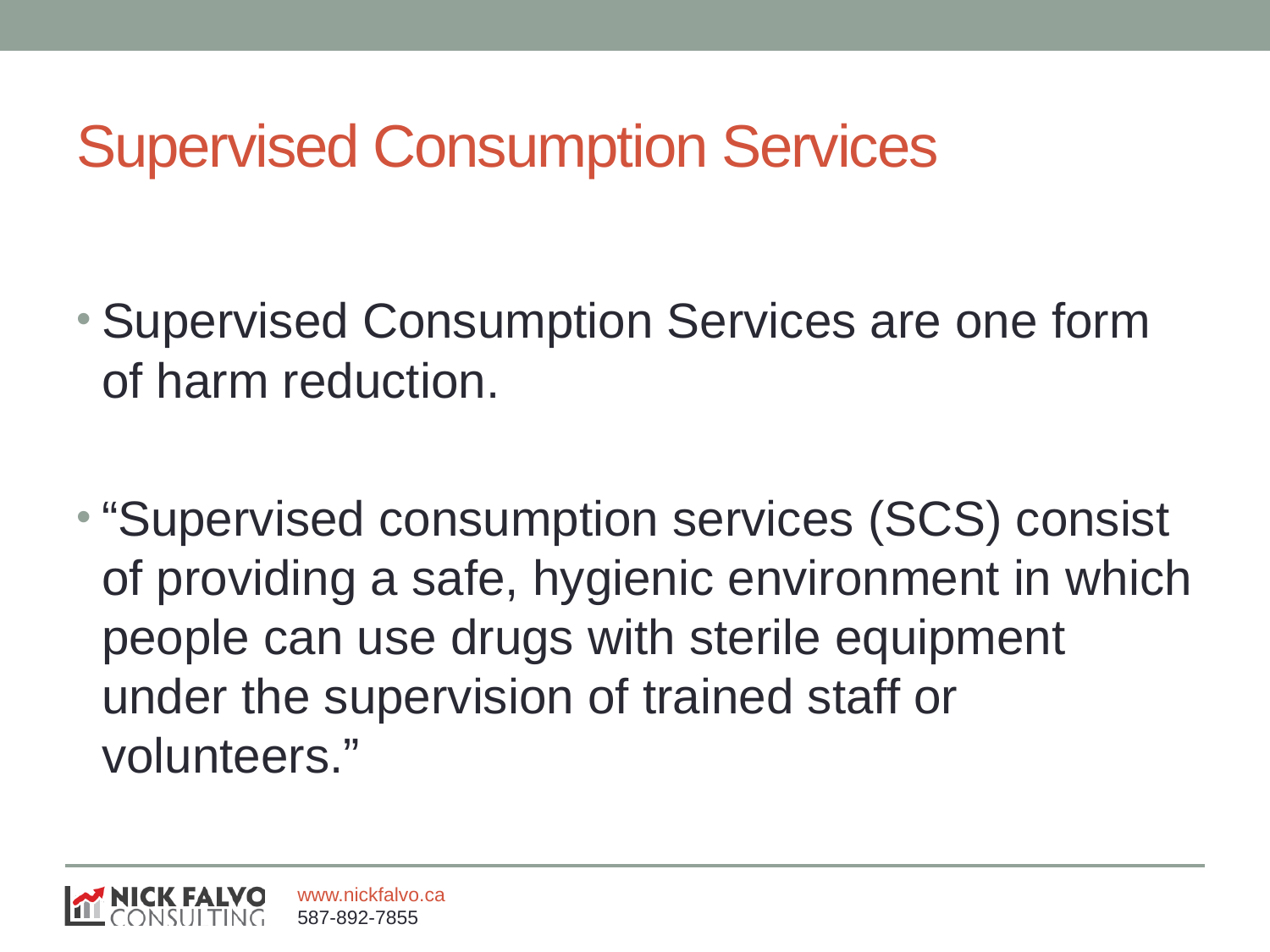

# Supervised Consumption Services

Supervised Consumption Services are one form of harm reduction.

“Supervised consumption services (SCS) consist of providing a safe, hygienic environment in which people can use drugs with sterile equipment under the supervision of trained staff or volunteers.”